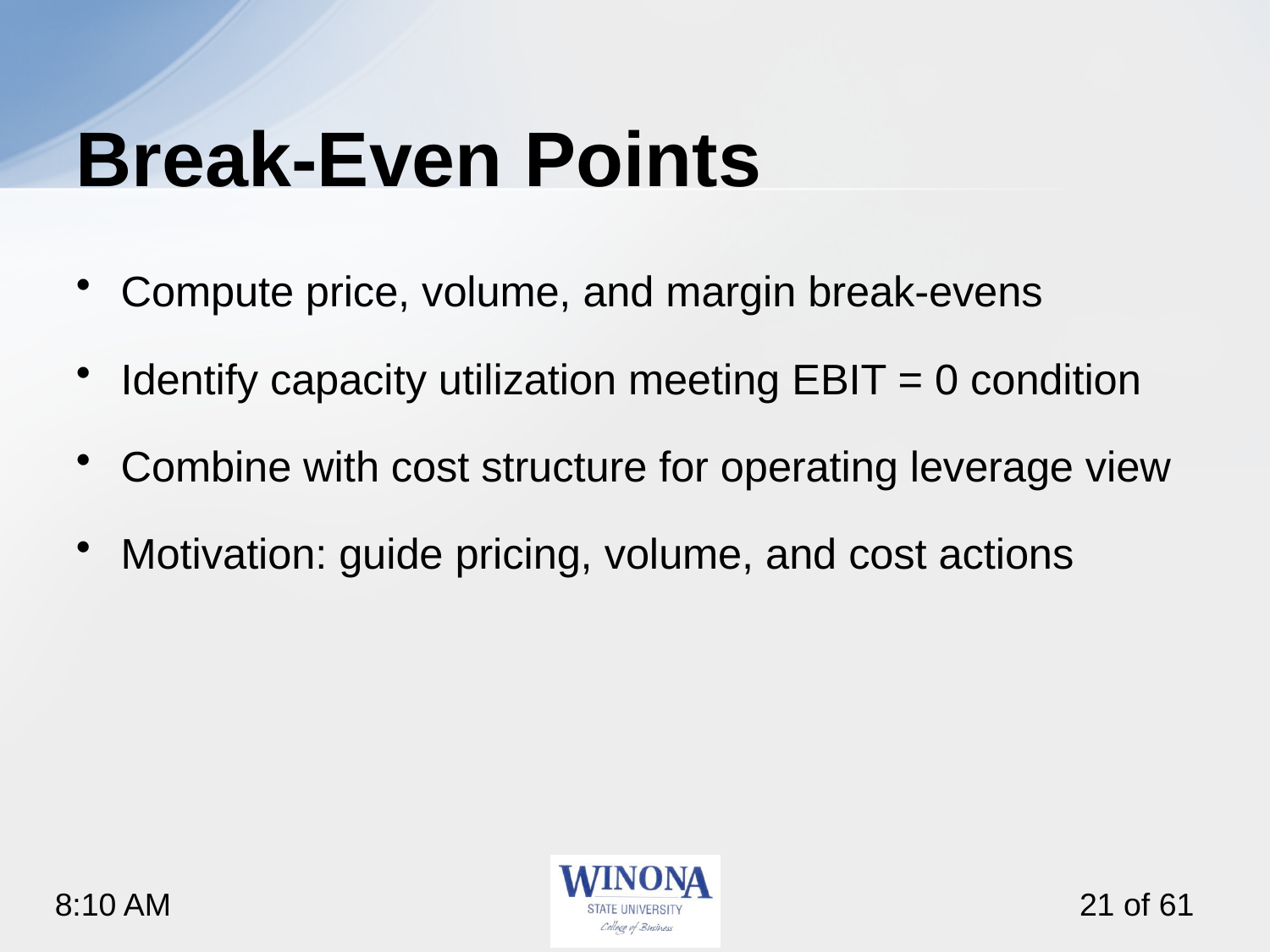

# Break‑Even Points
Compute price, volume, and margin break‑evens
Identify capacity utilization meeting EBIT = 0 condition
Combine with cost structure for operating leverage view
Motivation: guide pricing, volume, and cost actions